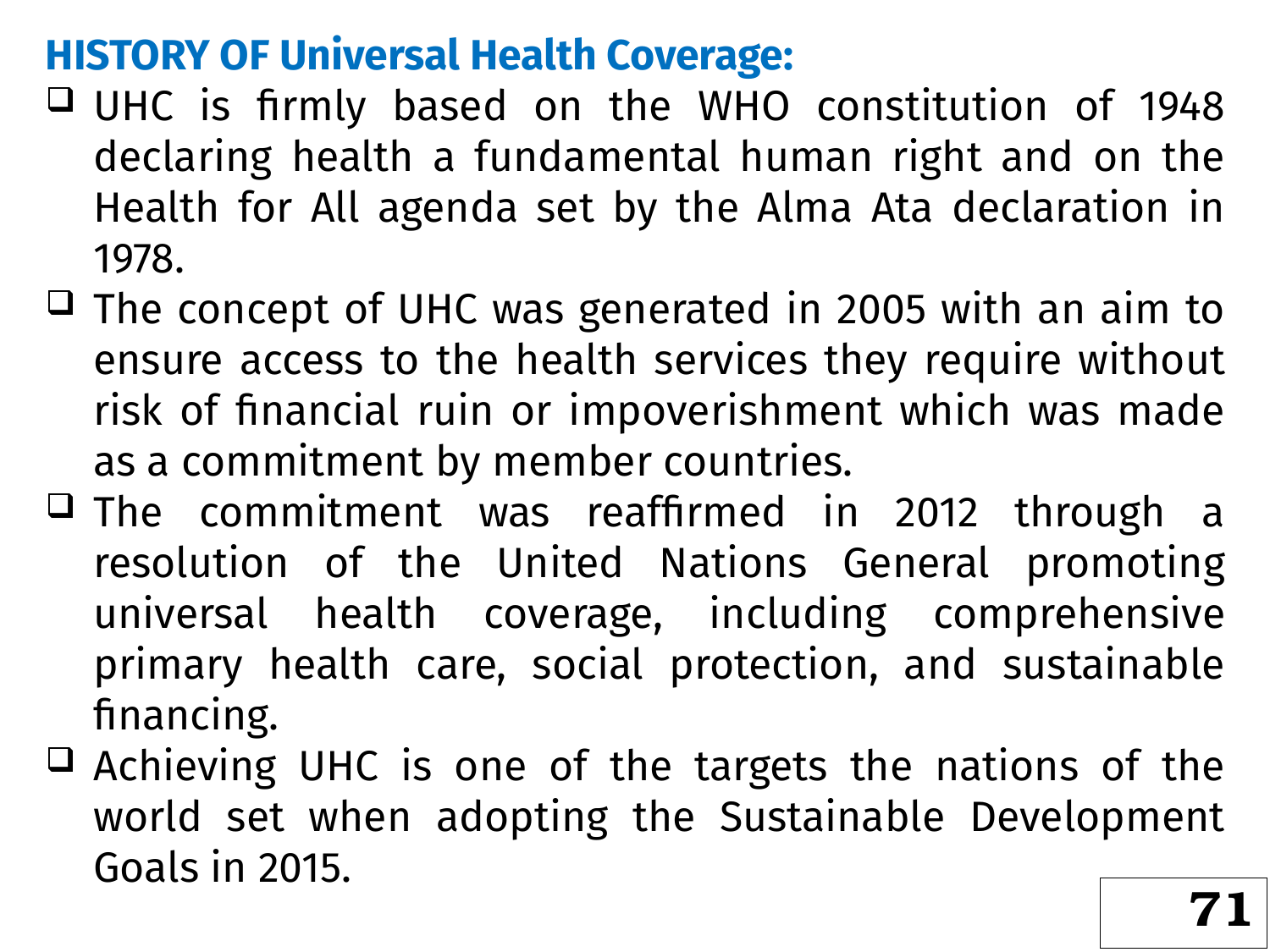

HISTORY OF Universal Health Coverage:
UHC is firmly based on the WHO constitution of 1948 declaring health a fundamental human right and on the Health for All agenda set by the Alma Ata declaration in 1978.
The concept of UHC was generated in 2005 with an aim to ensure access to the health services they require without risk of financial ruin or impoverishment which was made as a commitment by member countries.
The commitment was reaffirmed in 2012 through a resolution of the United Nations General promoting universal health coverage, including comprehensive primary health care, social protection, and sustainable financing.
Achieving UHC is one of the targets the nations of the world set when adopting the Sustainable Development Goals in 2015.

71